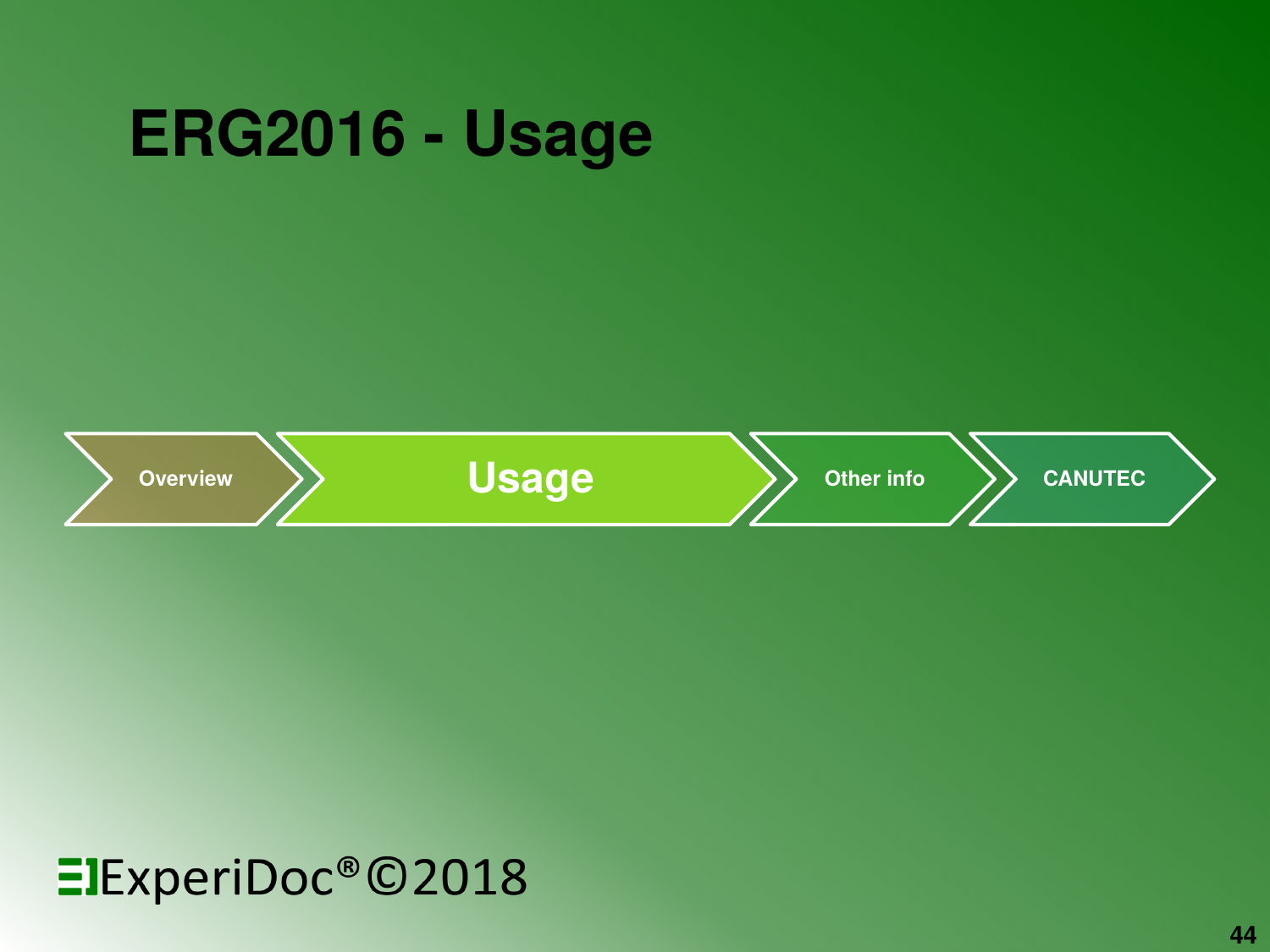

# ERG2016 - Usage
Overview
Usage
Other info
CANUTEC
44